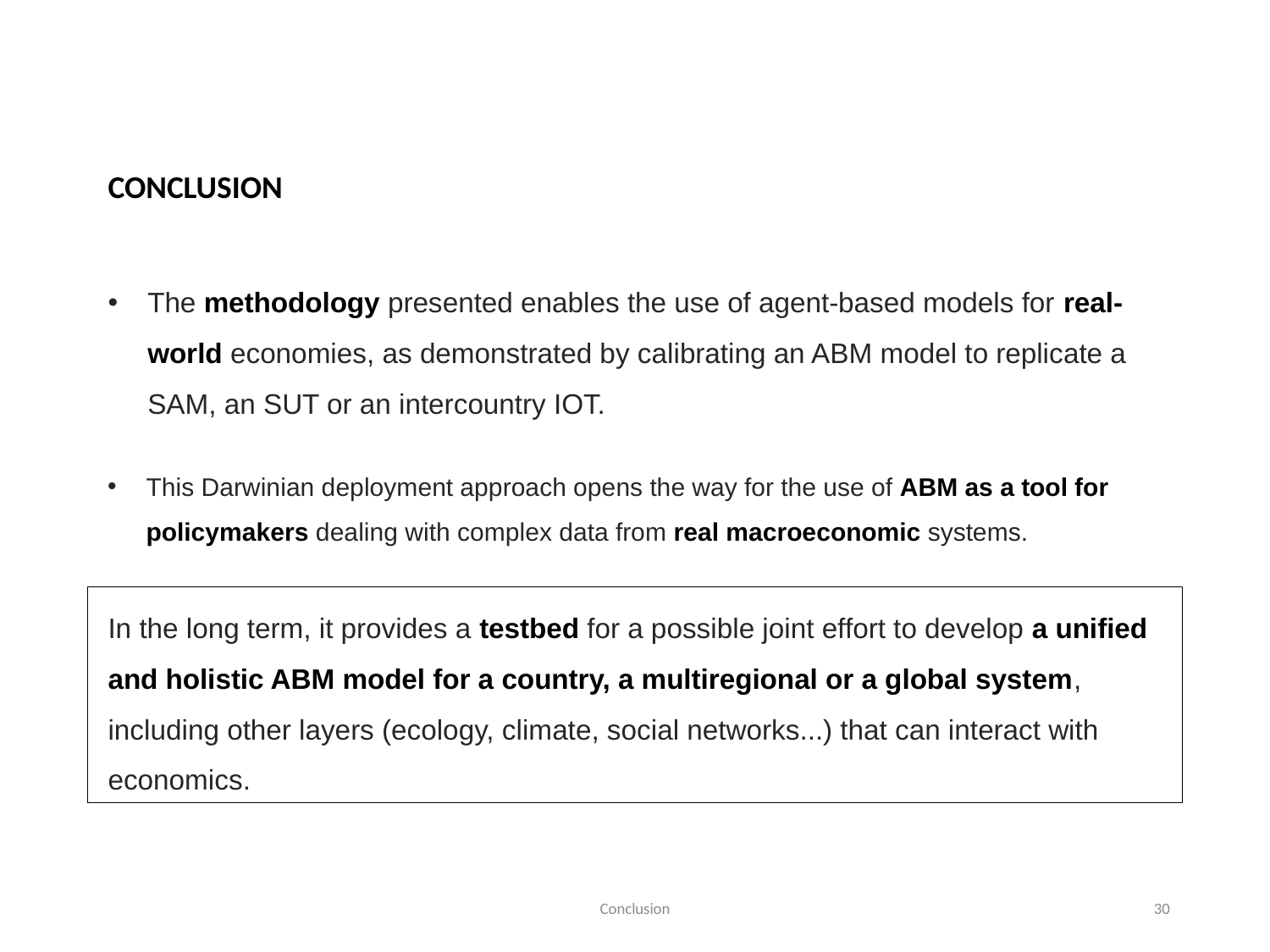

Conclusion
The methodology presented enables the use of agent-based models for real-world economies, as demonstrated by calibrating an ABM model to replicate a SAM, an SUT or an intercountry IOT.
This Darwinian deployment approach opens the way for the use of ABM as a tool for policymakers dealing with complex data from real macroeconomic systems.
In the long term, it provides a testbed for a possible joint effort to develop a unified and holistic ABM model for a country, a multiregional or a global system, including other layers (ecology, climate, social networks...) that can interact with economics.
Conclusion
30